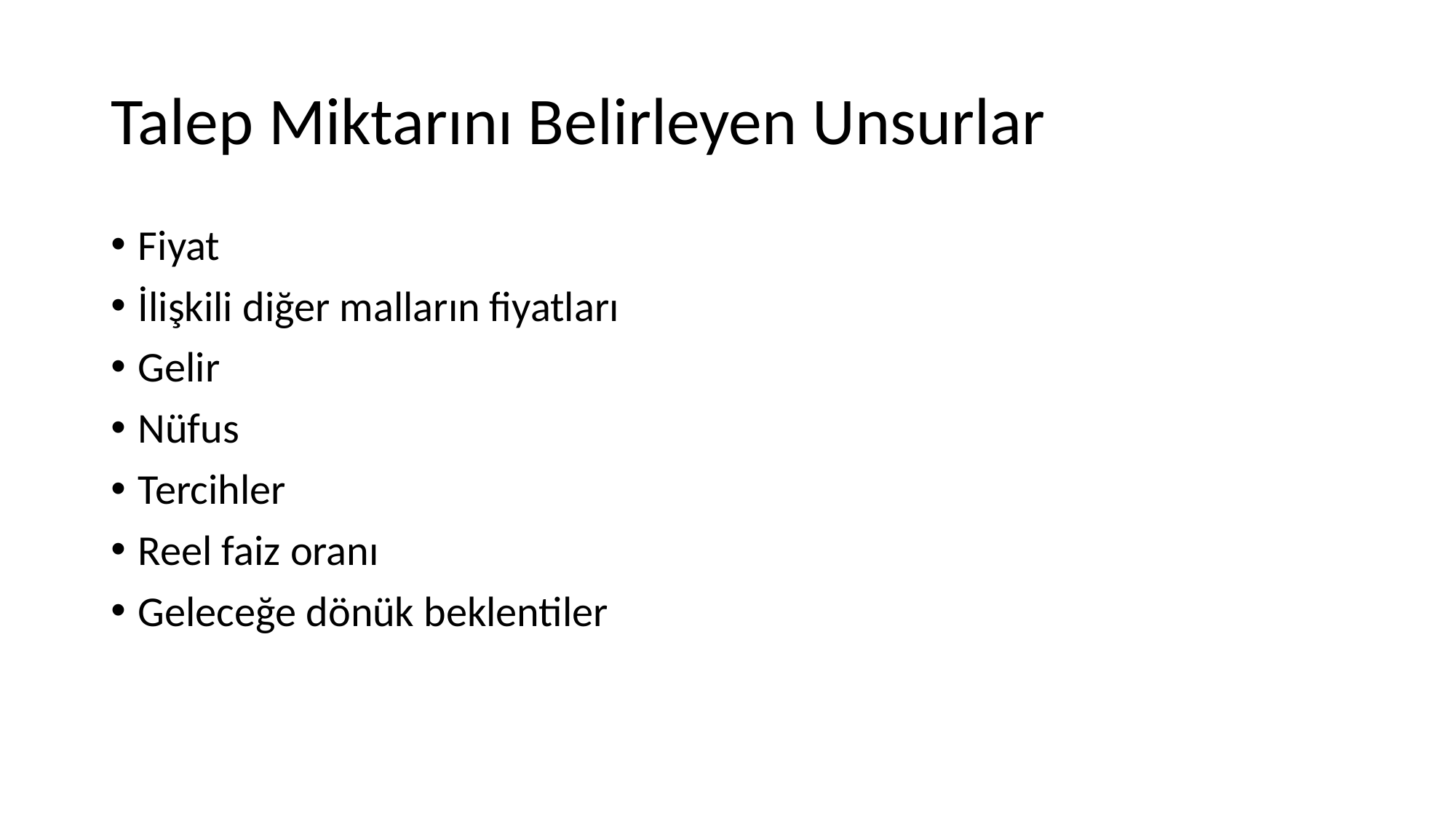

# Talep Miktarını Belirleyen Unsurlar
Fiyat
İlişkili diğer malların fiyatları
Gelir
Nüfus
Tercihler
Reel faiz oranı
Geleceğe dönük beklentiler